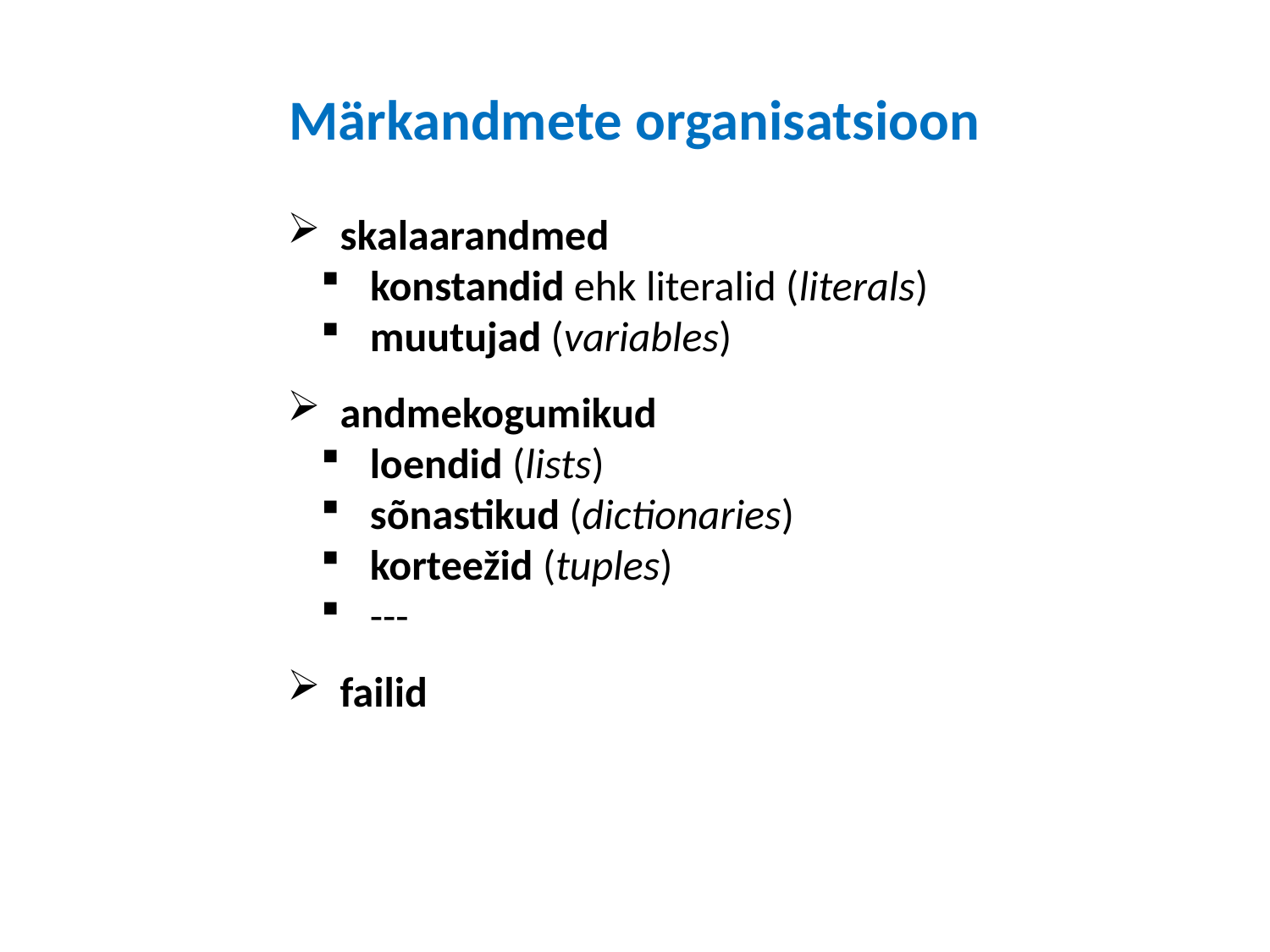

# Märkandmete organisatsioon
  skalaarandmed
  konstandid ehk literalid (literals)
  muutujad (variables)
  andmekogumikud
  loendid (lists)
  sõnastikud (dictionaries)
  korteežid (tuples)
  ---
  failid